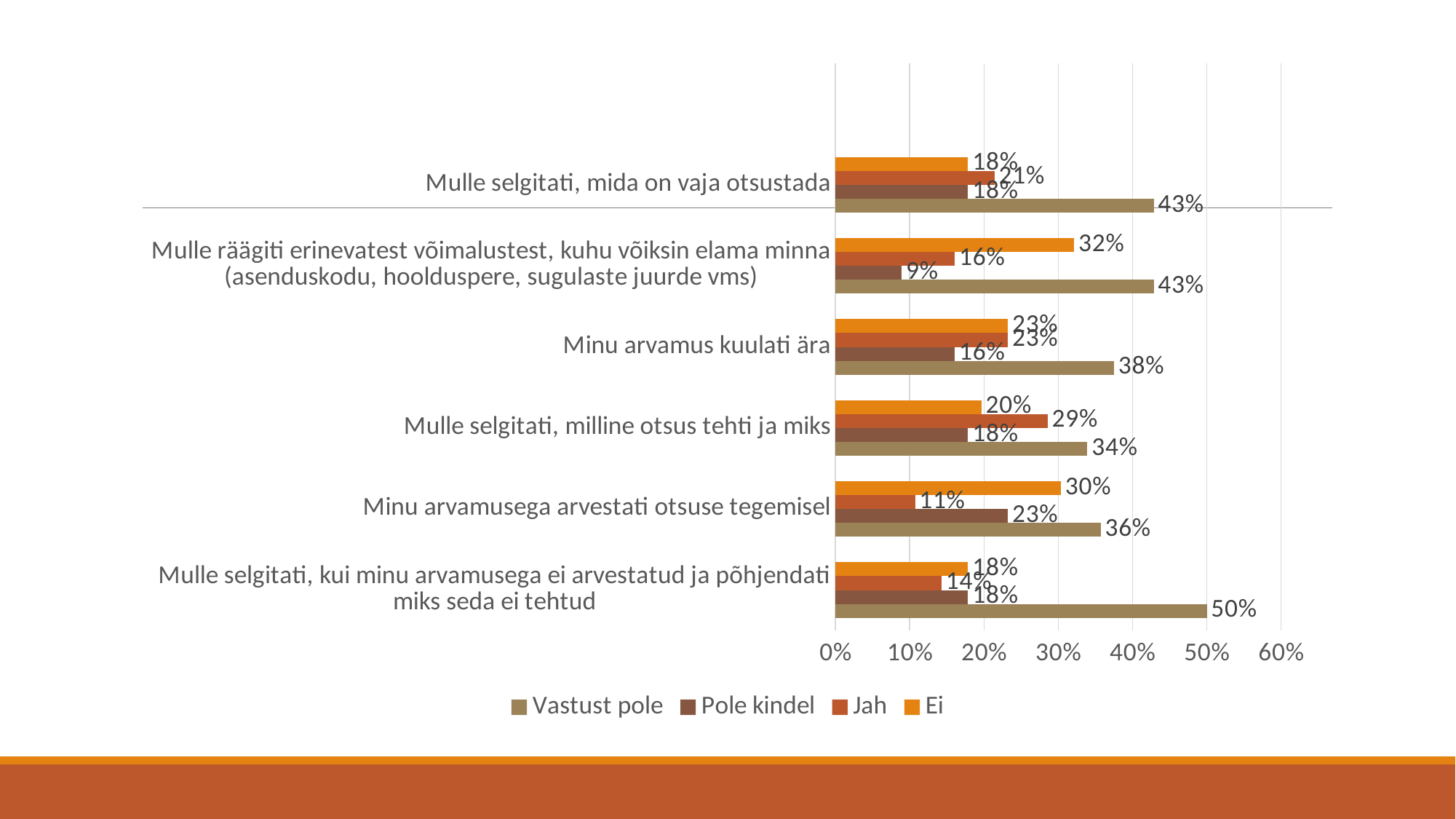

### Chart

| Category | Ei | Jah | Pole kindel | Vastust pole |
|---|---|---|---|---|
|  | None | None | None | None |
| Mulle selgitati, mida on vaja otsustada | 0.17857142857142858 | 0.21428571428571427 | 0.17857142857142858 | 0.42857142857142855 |
| Mulle räägiti erinevatest võimalustest, kuhu võiksin elama minna (asenduskodu, hoolduspere, sugulaste juurde vms) | 0.32142857142857145 | 0.16071428571428573 | 0.08928571428571429 | 0.42857142857142855 |
| Minu arvamus kuulati ära | 0.23214285714285715 | 0.23214285714285715 | 0.16071428571428573 | 0.375 |
| Mulle selgitati, milline otsus tehti ja miks | 0.19642857142857142 | 0.2857142857142857 | 0.17857142857142858 | 0.3392857142857143 |
| Minu arvamusega arvestati otsuse tegemisel | 0.30357142857142855 | 0.10714285714285714 | 0.23214285714285715 | 0.35714285714285715 |
| Mulle selgitati, kui minu arvamusega ei arvestatud ja põhjendati miks seda ei tehtud | 0.17857142857142858 | 0.14285714285714285 | 0.17857142857142858 | 0.5 |